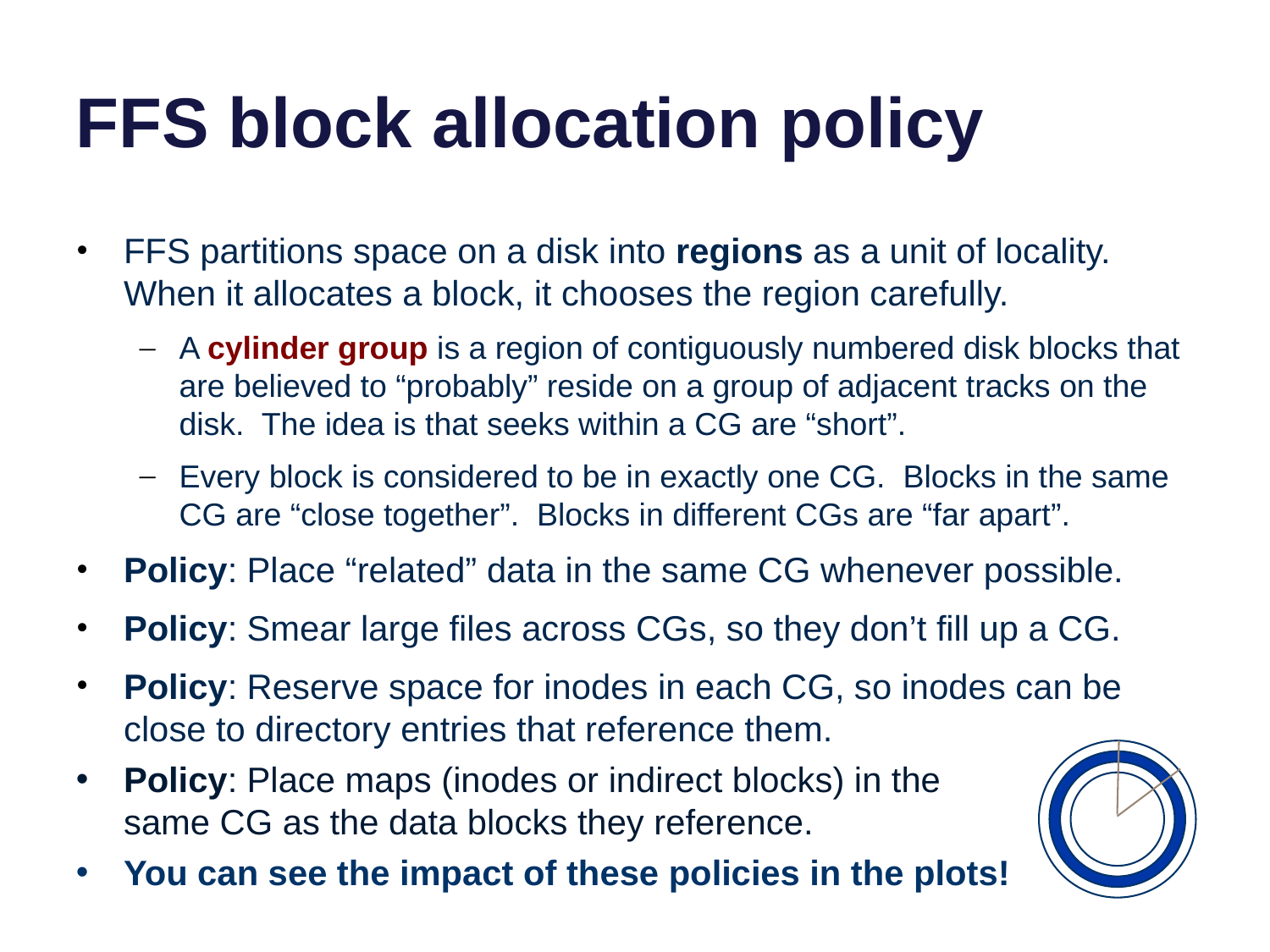

# FFS block allocation policy
FFS partitions space on a disk into regions as a unit of locality.  When it allocates a block, it chooses the region carefully.
A cylinder group is a region of contiguously numbered disk blocks that are believed to “probably” reside on a group of adjacent tracks on the disk.  The idea is that seeks within a CG are “short”.
Every block is considered to be in exactly one CG.  Blocks in the same CG are “close together”.  Blocks in different CGs are “far apart”.
Policy: Place “related” data in the same CG whenever possible.
Policy: Smear large files across CGs, so they don’t fill up a CG.
Policy: Reserve space for inodes in each CG, so inodes can be close to directory entries that reference them.

Policy: Place maps (inodes or indirect blocks) in the same CG as the data blocks they reference.
You can see the impact of these policies in the plots!